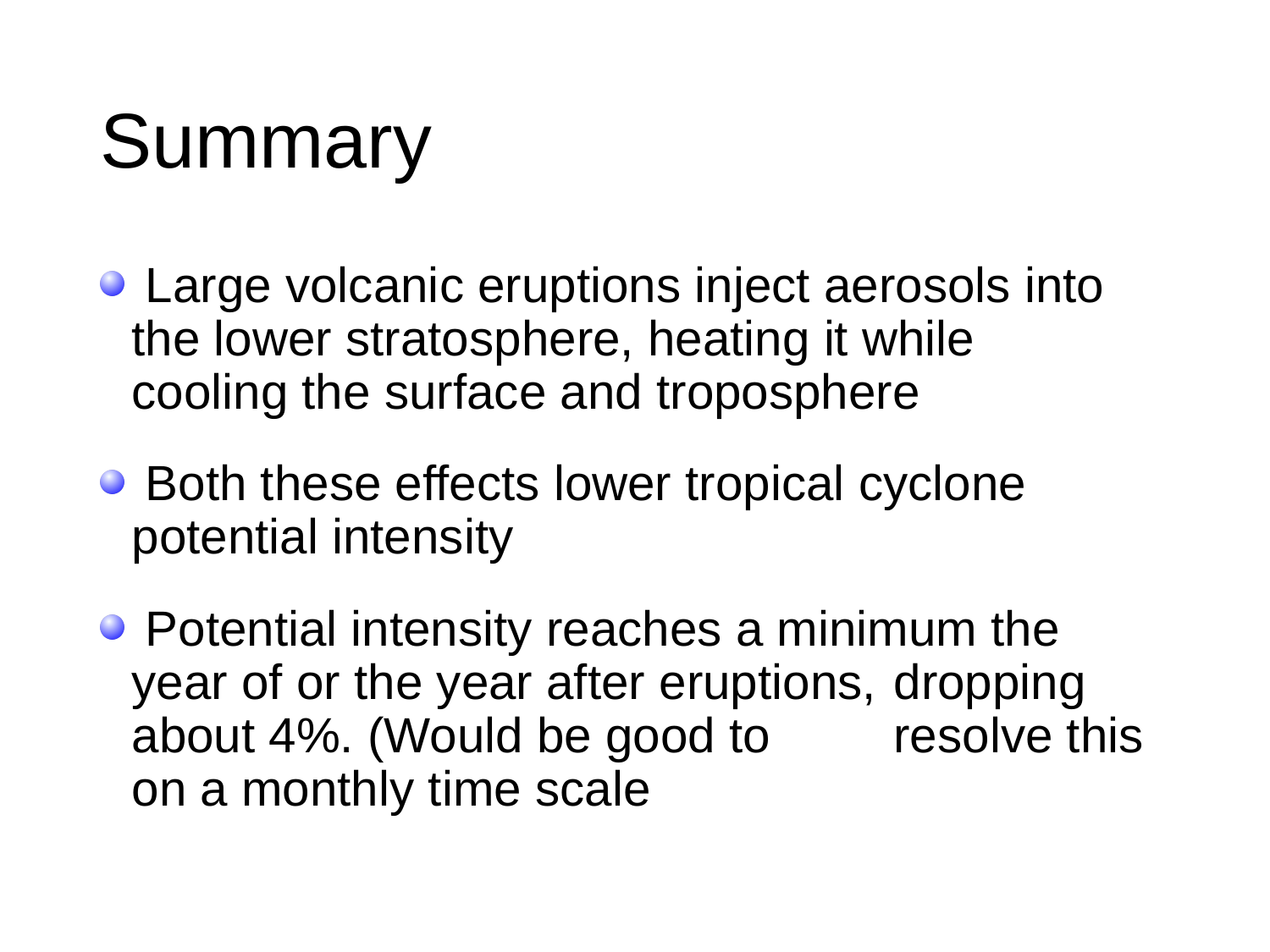

# Summary
 Large volcanic eruptions inject aerosols into 	the lower stratosphere, heating it while 	cooling the surface and troposphere
 Both these effects lower tropical cyclone 	potential intensity
 Potential intensity reaches a minimum the 	year of or the year after eruptions, 	dropping about 4%. (Would be good to 	resolve this on a monthly time scale